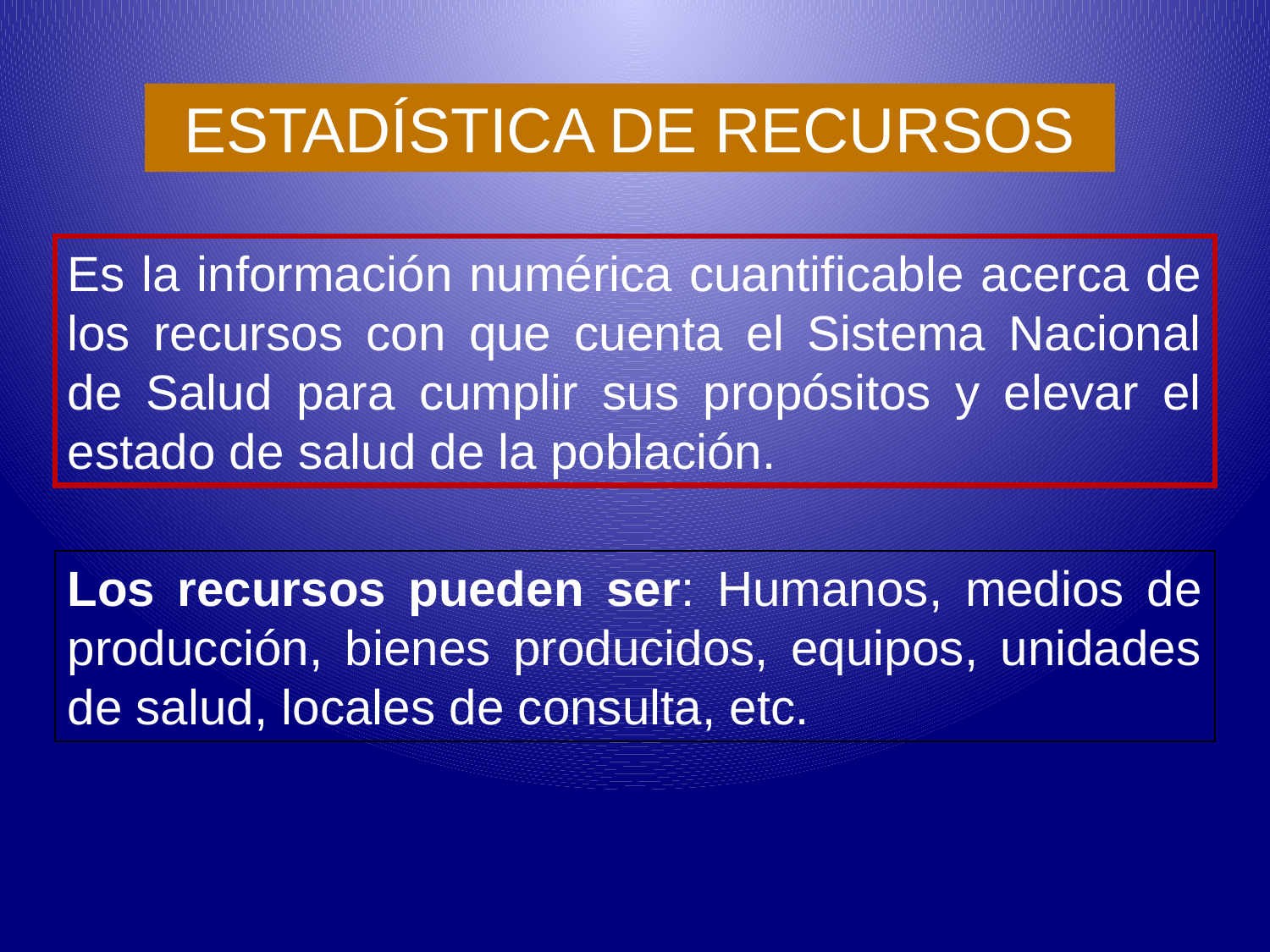

ESTADÍSTICA DE RECURSOS
Es la información numérica cuantificable acerca de los recursos con que cuenta el Sistema Nacional de Salud para cumplir sus propósitos y elevar el estado de salud de la población.
Los recursos pueden ser: Humanos, medios de producción, bienes producidos, equipos, unidades de salud, locales de consulta, etc.